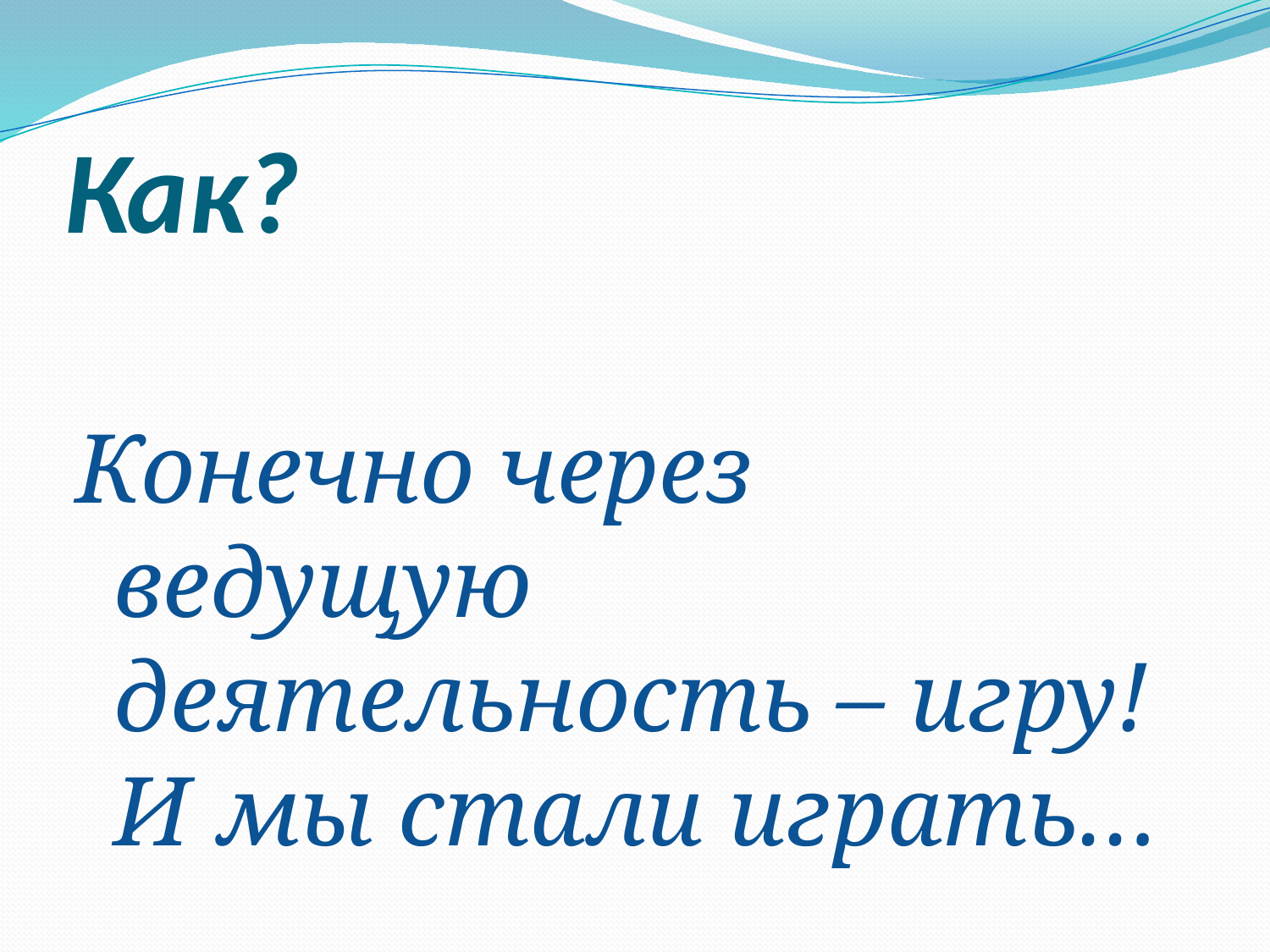

# Как?

Конечно через ведущую деятельность – игру! И мы стали играть…